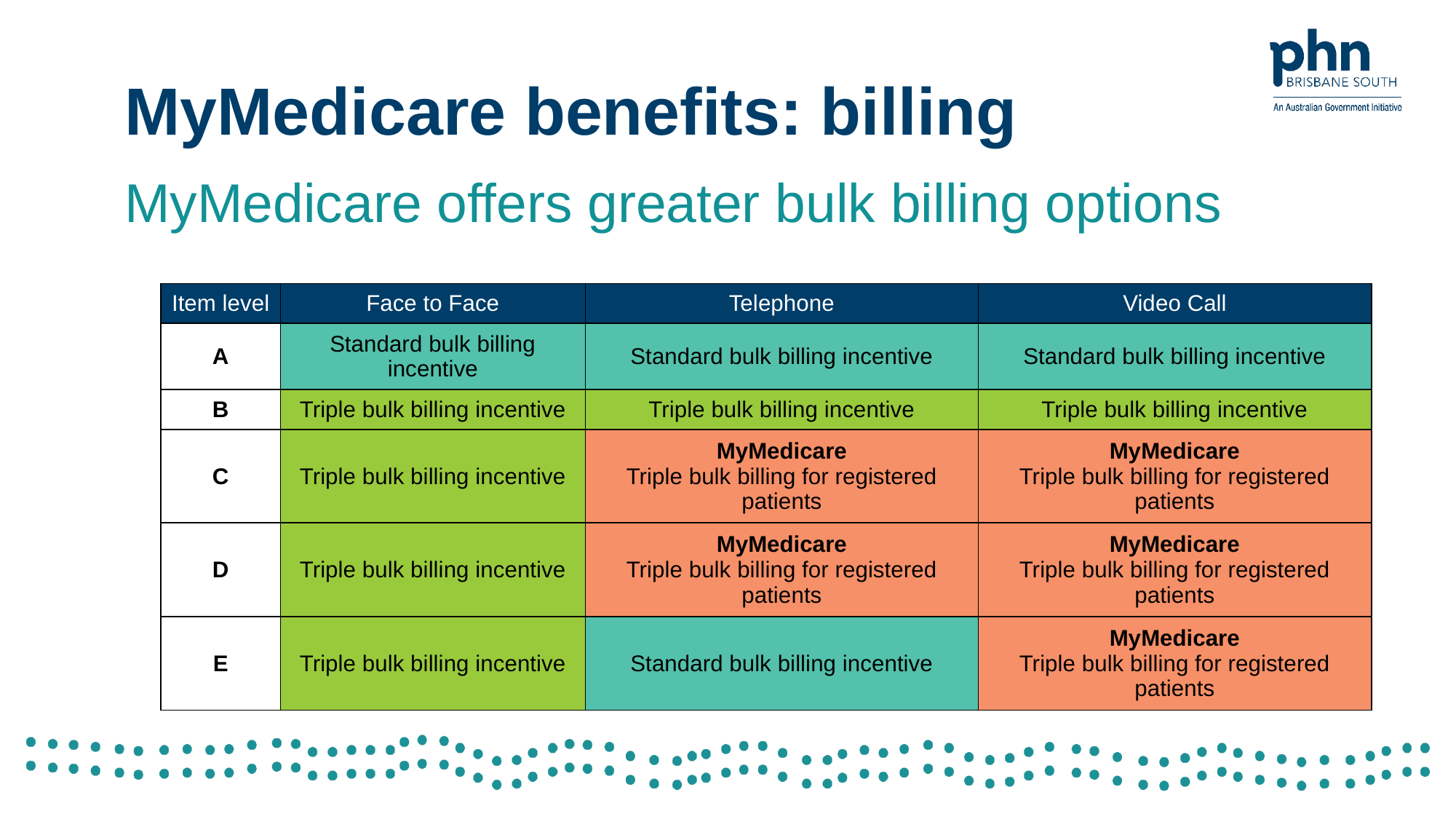

# MyMedicare benefits: billing
MyMedicare offers greater bulk billing options
| Item level | Face to Face | Telephone | Video Call |
| --- | --- | --- | --- |
| A | Standard bulk billing incentive | Standard bulk billing incentive | Standard bulk billing incentive |
| B | Triple bulk billing incentive | Triple bulk billing incentive | Triple bulk billing incentive |
| C | Triple bulk billing incentive | MyMedicare Triple bulk billing for registered patients | MyMedicare Triple bulk billing for registered patients |
| D | Triple bulk billing incentive | MyMedicare Triple bulk billing for registered patients | MyMedicare Triple bulk billing for registered patients |
| E | Triple bulk billing incentive | Standard bulk billing incentive | MyMedicare Triple bulk billing for registered patients |